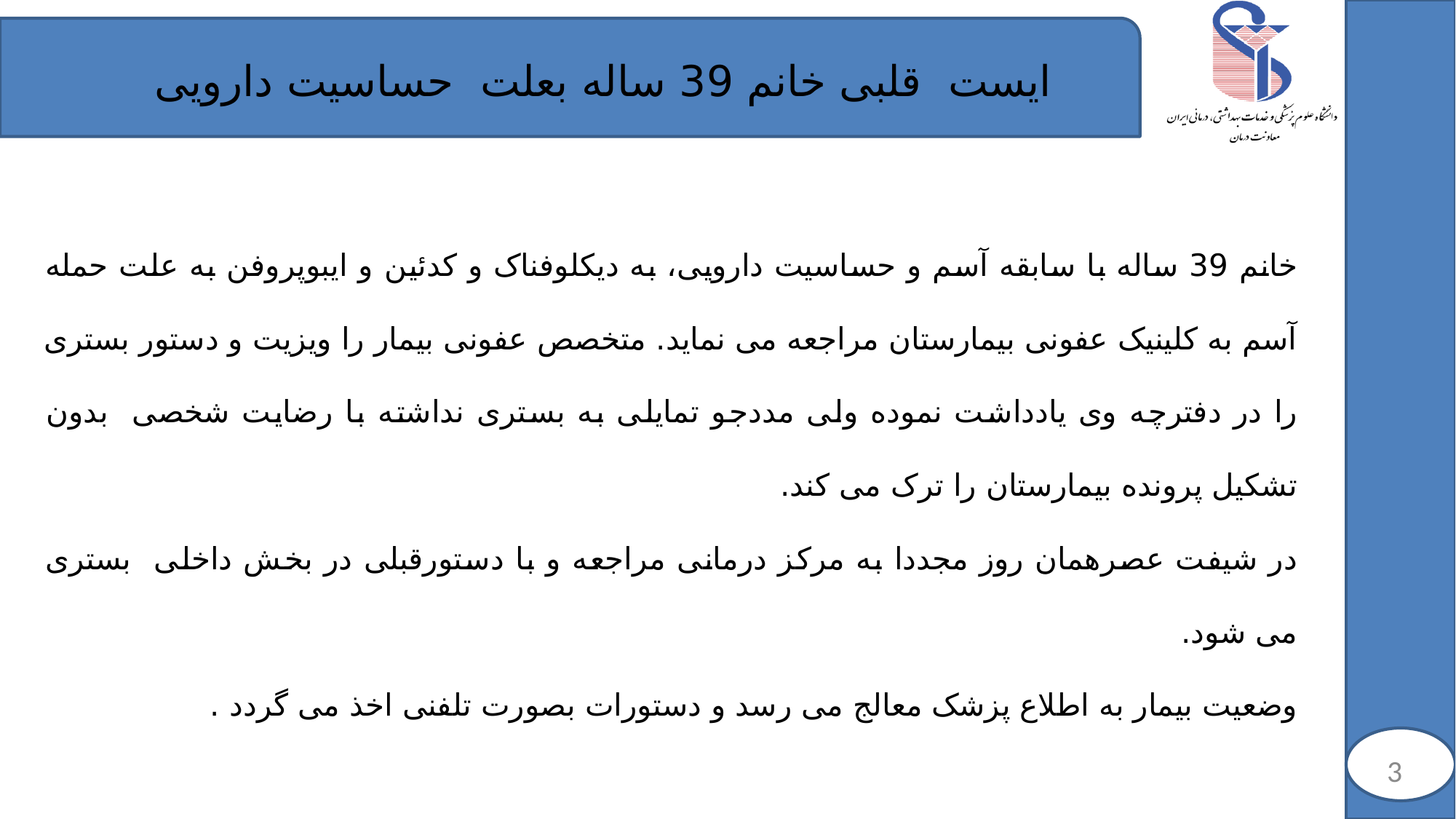

# ایست  قلبی خانم 39 ساله بعلت  حساسیت دارویی
خانم 39 ساله با سابقه آسم و حساسیت دارویی، به دیکلوفناک و کدئین و ایبوپروفن به علت حمله آسم به کلینیک عفونی بیمارستان مراجعه می نماید. متخصص عفونی بیمار را ویزیت و دستور بستری را در دفترچه وی یادداشت نموده ولی مددجو تمایلی به بستری نداشته با رضایت شخصی  بدون تشکیل پرونده بیمارستان را ترک می کند.
در شیفت عصرهمان روز مجددا به مرکز درمانی مراجعه و با دستورقبلی در بخش داخلی  بستری می شود.
وضعیت بیمار به اطلاع پزشک معالج می رسد و دستورات بصورت تلفنی اخذ می گردد .
3